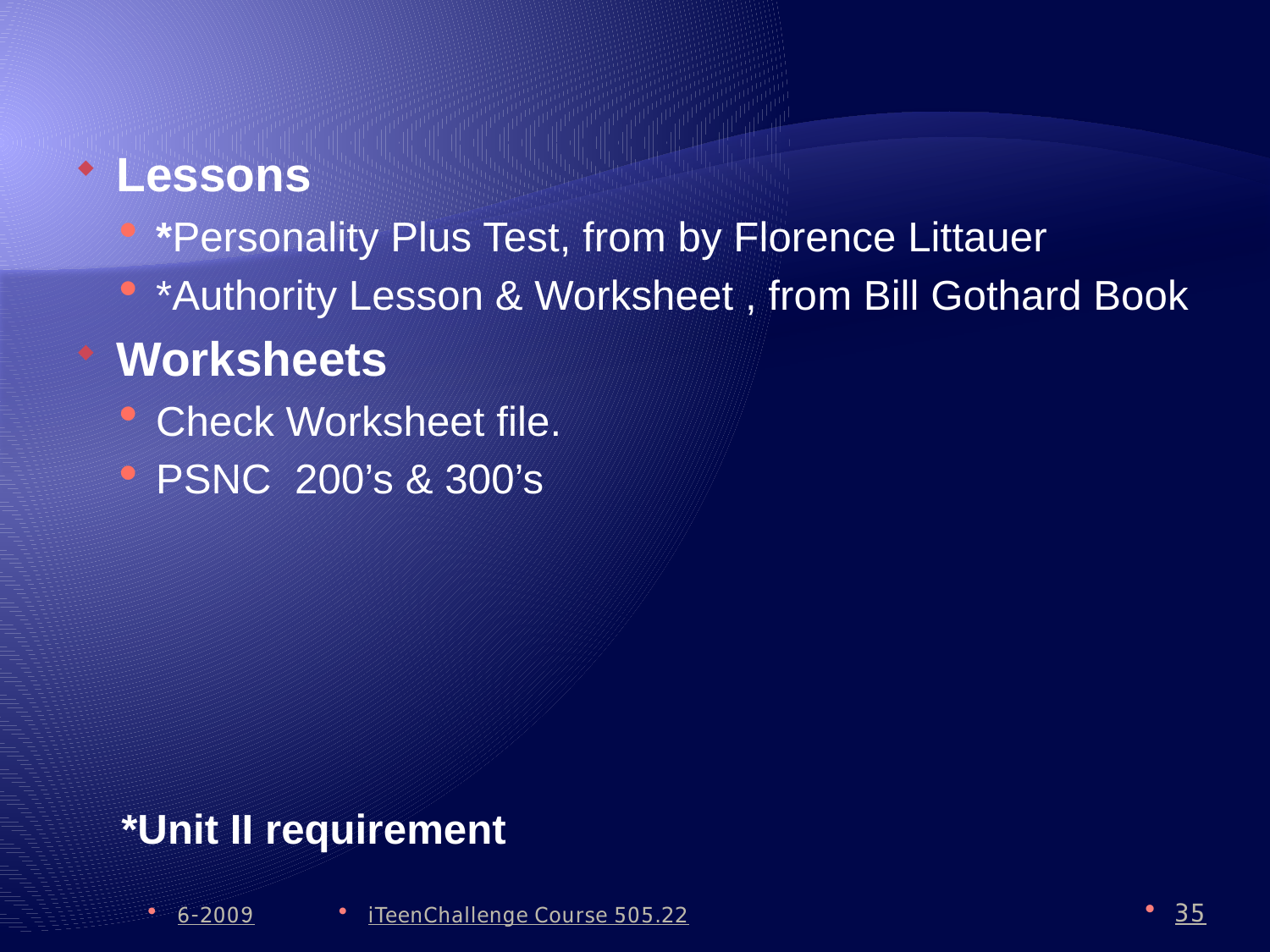

Lessons
*Personality Plus Test, from by Florence Littauer
*Authority Lesson & Worksheet , from Bill Gothard Book
Worksheets
Check Worksheet file.
PSNC  200’s & 300’s

*Unit II requirement

6-2009
iTeenChallenge Course 505.22
35